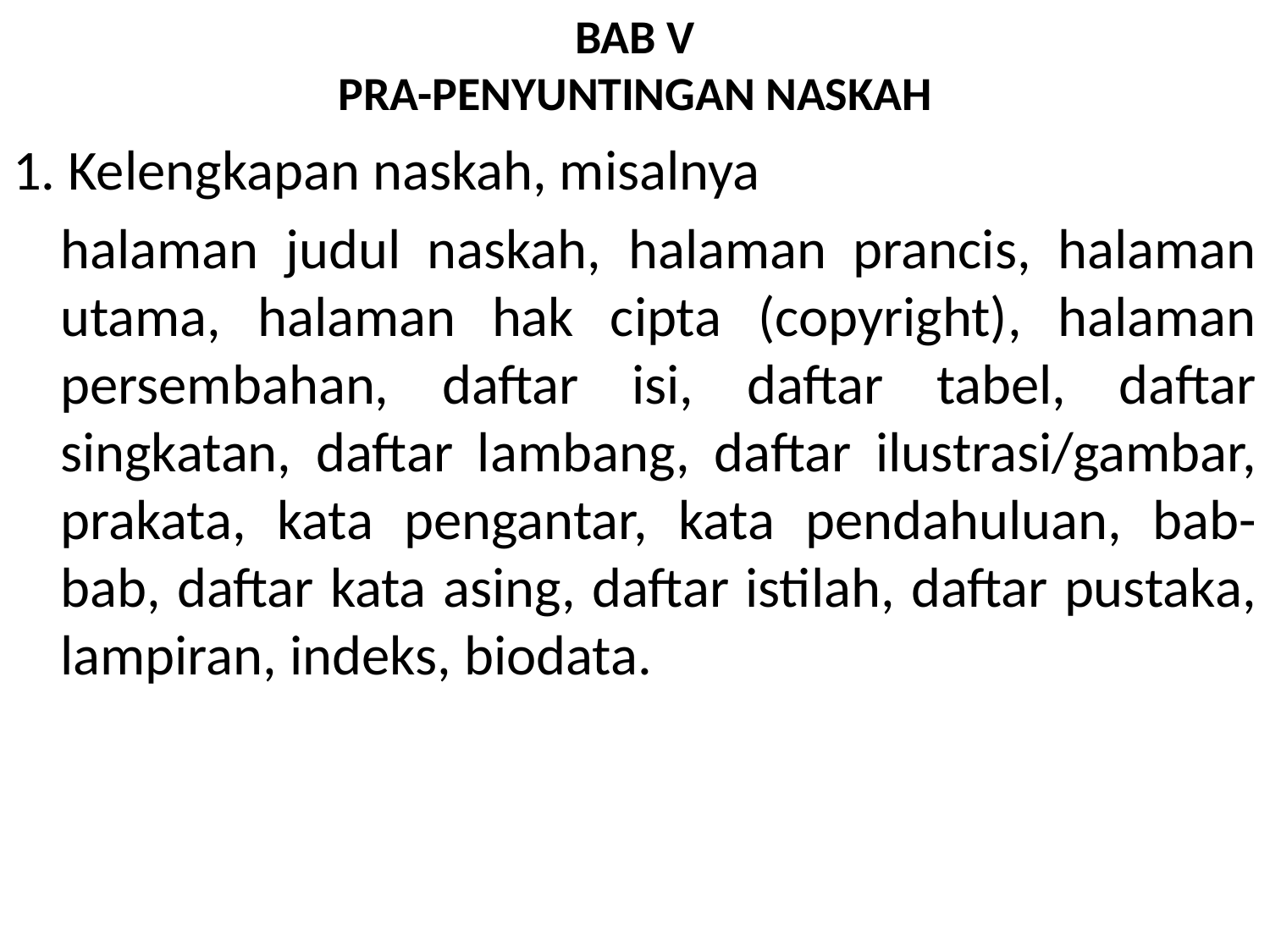

# BAB V PRA-PENYUNTINGAN NASKAH
1. Kelengkapan naskah, misalnya
	halaman judul naskah, halaman prancis, halaman utama, halaman hak cipta (copyright), halaman persembahan, daftar isi, daftar tabel, daftar singkatan, daftar lambang, daftar ilustrasi/gambar, prakata, kata pengantar, kata pendahuluan, bab-bab, daftar kata asing, daftar istilah, daftar pustaka, lampiran, indeks, biodata.